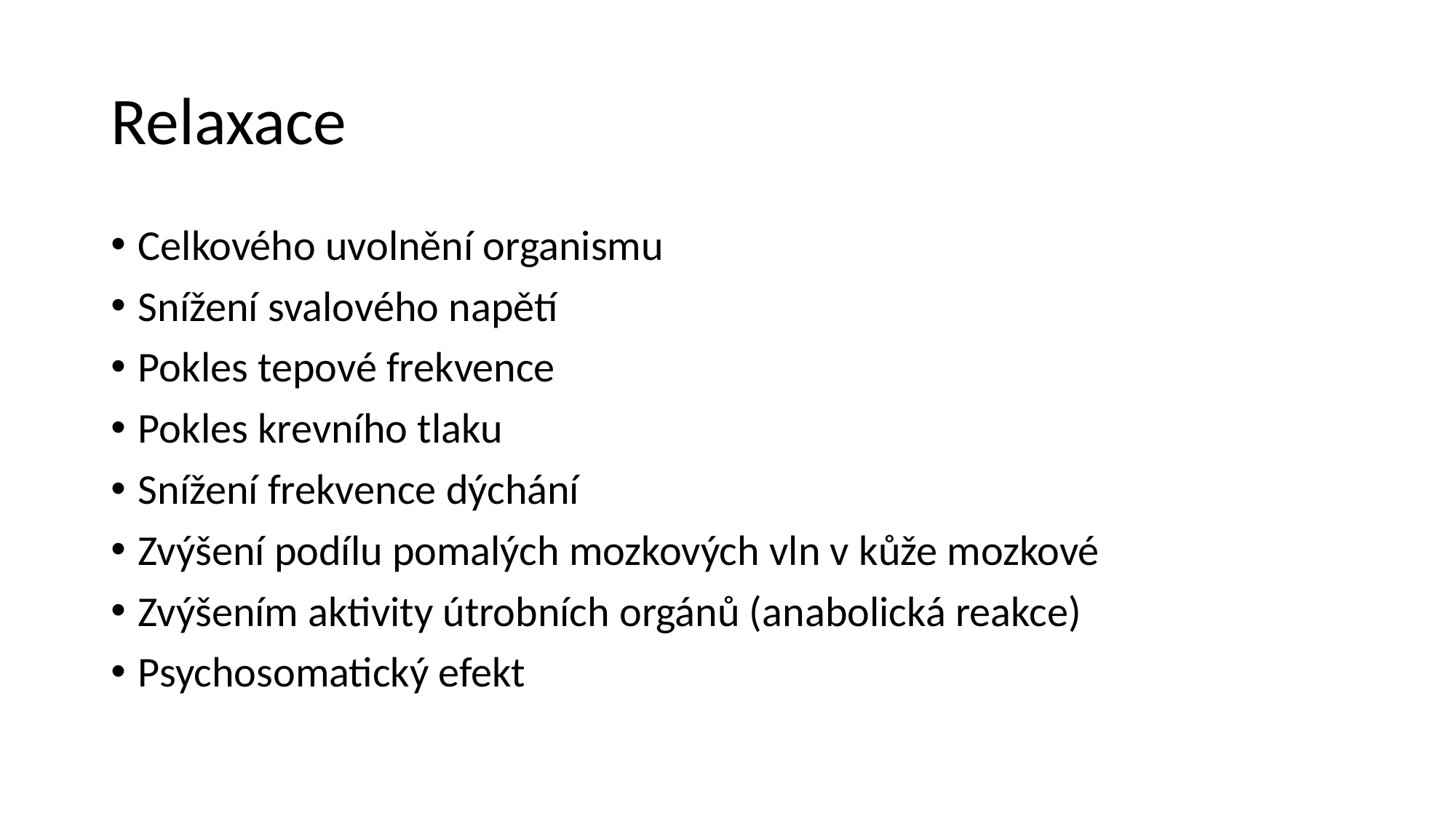

# Relaxace
Celkového uvolnění organismu
Snížení svalového napětí
Pokles tepové frekvence
Pokles krevního tlaku
Snížení frekvence dýchání
Zvýšení podílu pomalých mozkových vln v kůže mozkové
Zvýšením aktivity útrobních orgánů (anabolická reakce)
Psychosomatický efekt